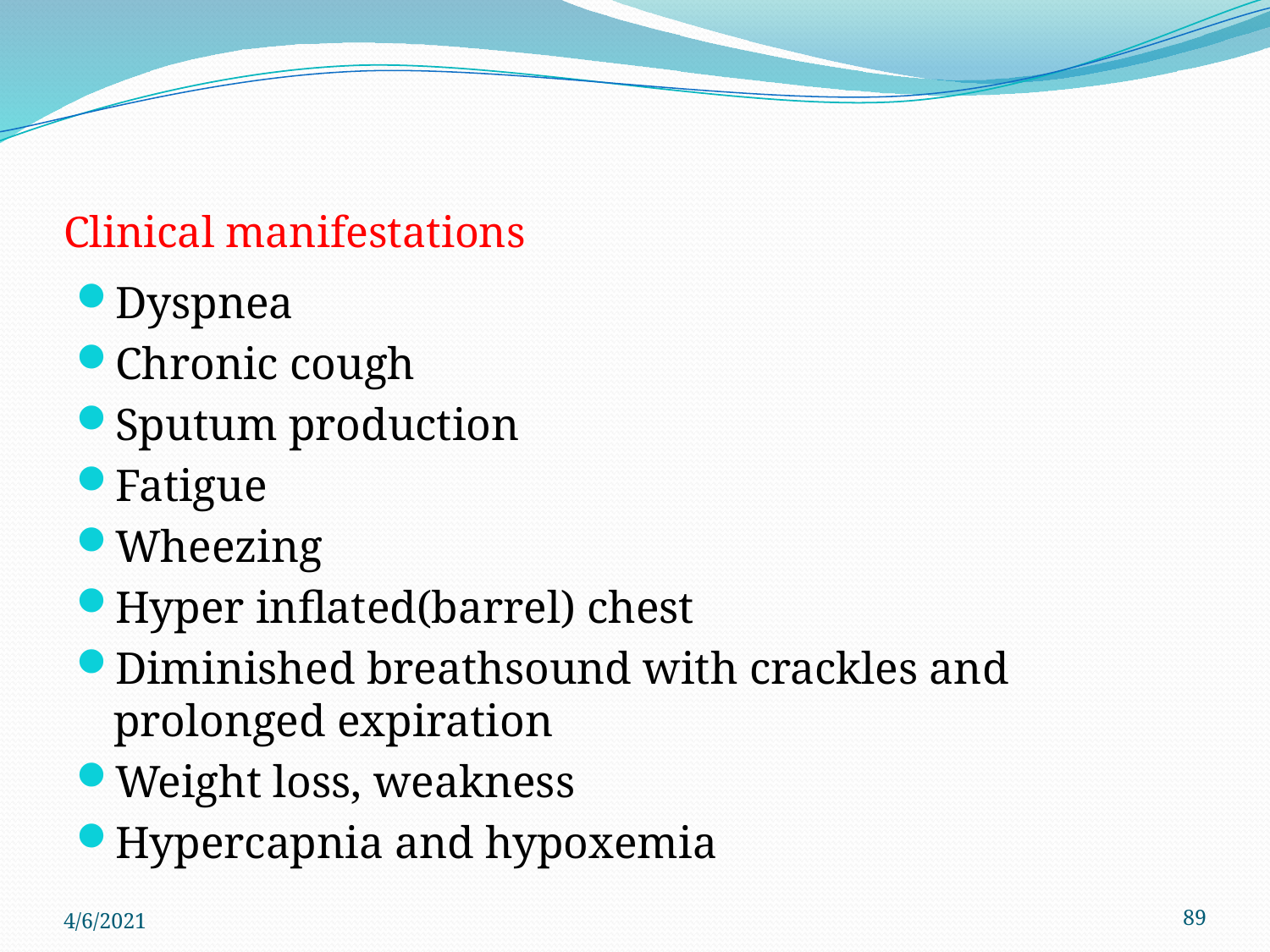

# Clinical manifestations
Dyspnea
Chronic cough
Sputum production
Fatigue
Wheezing
Hyper inflated(barrel) chest
Diminished breathsound with crackles and prolonged expiration
Weight loss, weakness
Hypercapnia and hypoxemia
4/6/2021
89